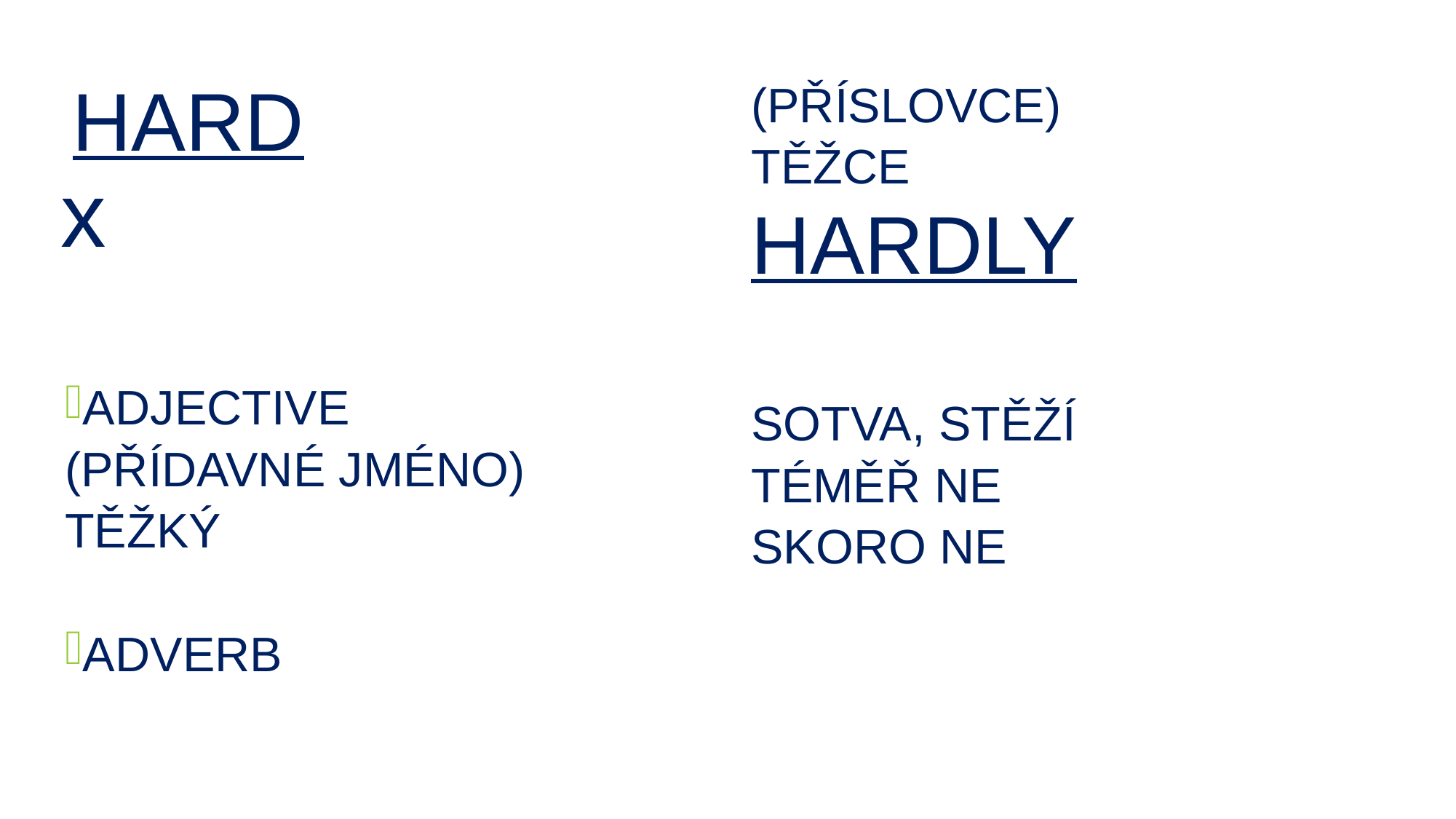

HARD				x

ADJECTIVE
(PŘÍDAVNÉ JMÉNO)
TĚŽKÝ

ADVERB
(PŘÍSLOVCE)
TĚŽCE
HARDLY

SOTVA, STĚŽÍ
TÉMĚŘ NE
SKORO NE